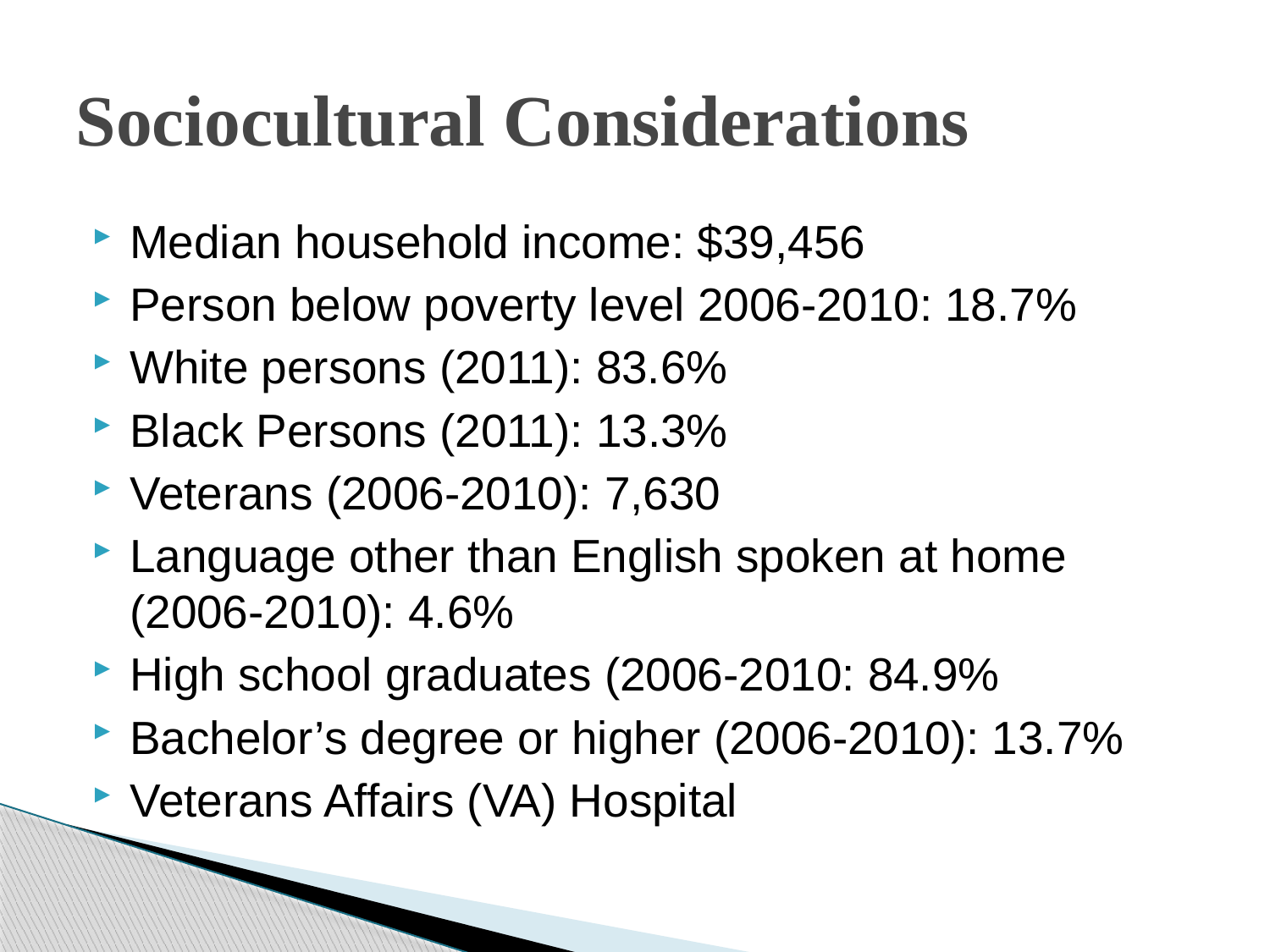

# Sociocultural Considerations
Median household income: $39,456
Person below poverty level 2006-2010: 18.7%
White persons (2011): 83.6%
Black Persons (2011): 13.3%
Veterans (2006-2010): 7,630
Language other than English spoken at home (2006-2010): 4.6%
High school graduates (2006-2010: 84.9%
Bachelor’s degree or higher (2006-2010): 13.7%
Veterans Affairs (VA) Hospital